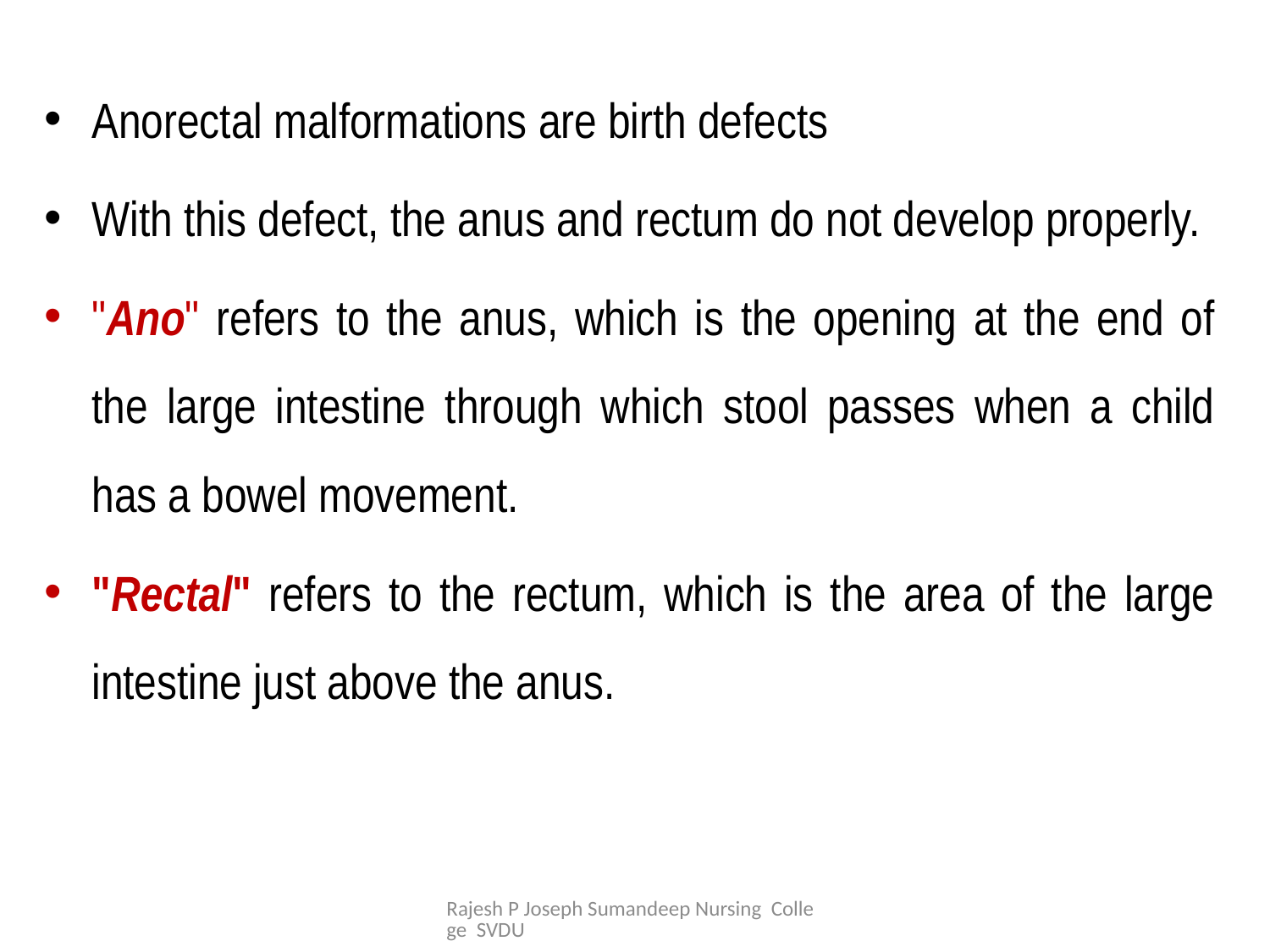

Anorectal malformations are birth defects
With this defect, the anus and rectum do not develop properly.
"Ano" refers to the anus, which is the opening at the end of the large intestine through which stool passes when a child has a bowel movement.
"Rectal" refers to the rectum, which is the area of the large intestine just above the anus.

Rajesh P Joseph Sumandeep Nursing  College  SVDU